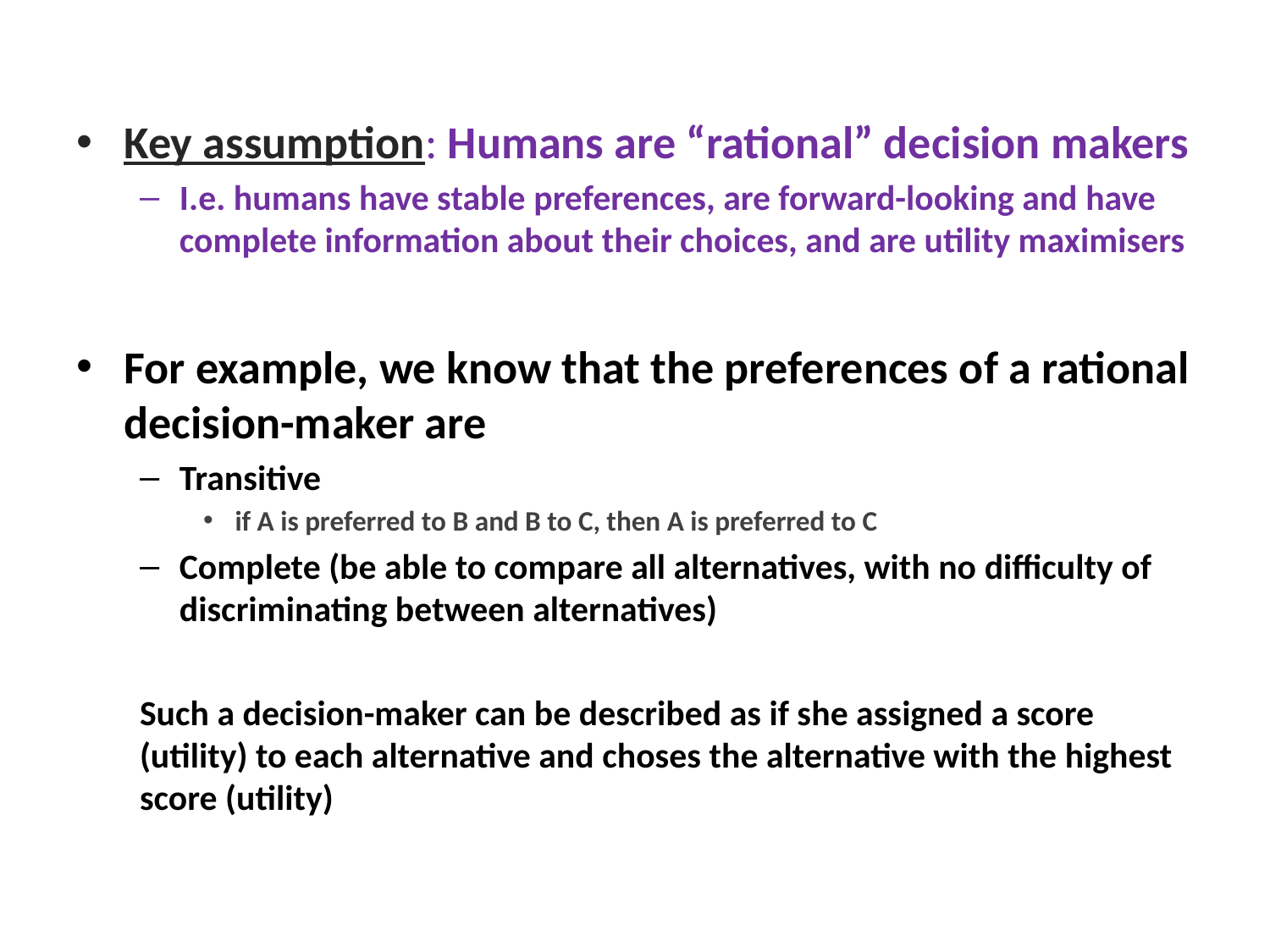

Key assumption: Humans are “rational” decision makers
I.e. humans have stable preferences, are forward-looking and have complete information about their choices, and are utility maximisers

For example, we know that the preferences of a rational decision-maker are
Transitive
if A is preferred to B and B to C, then A is preferred to C
Complete (be able to compare all alternatives, with no difficulty of discriminating between alternatives)

Such a decision-maker can be described as if she assigned a score (utility) to each alternative and choses the alternative with the highest score (utility)